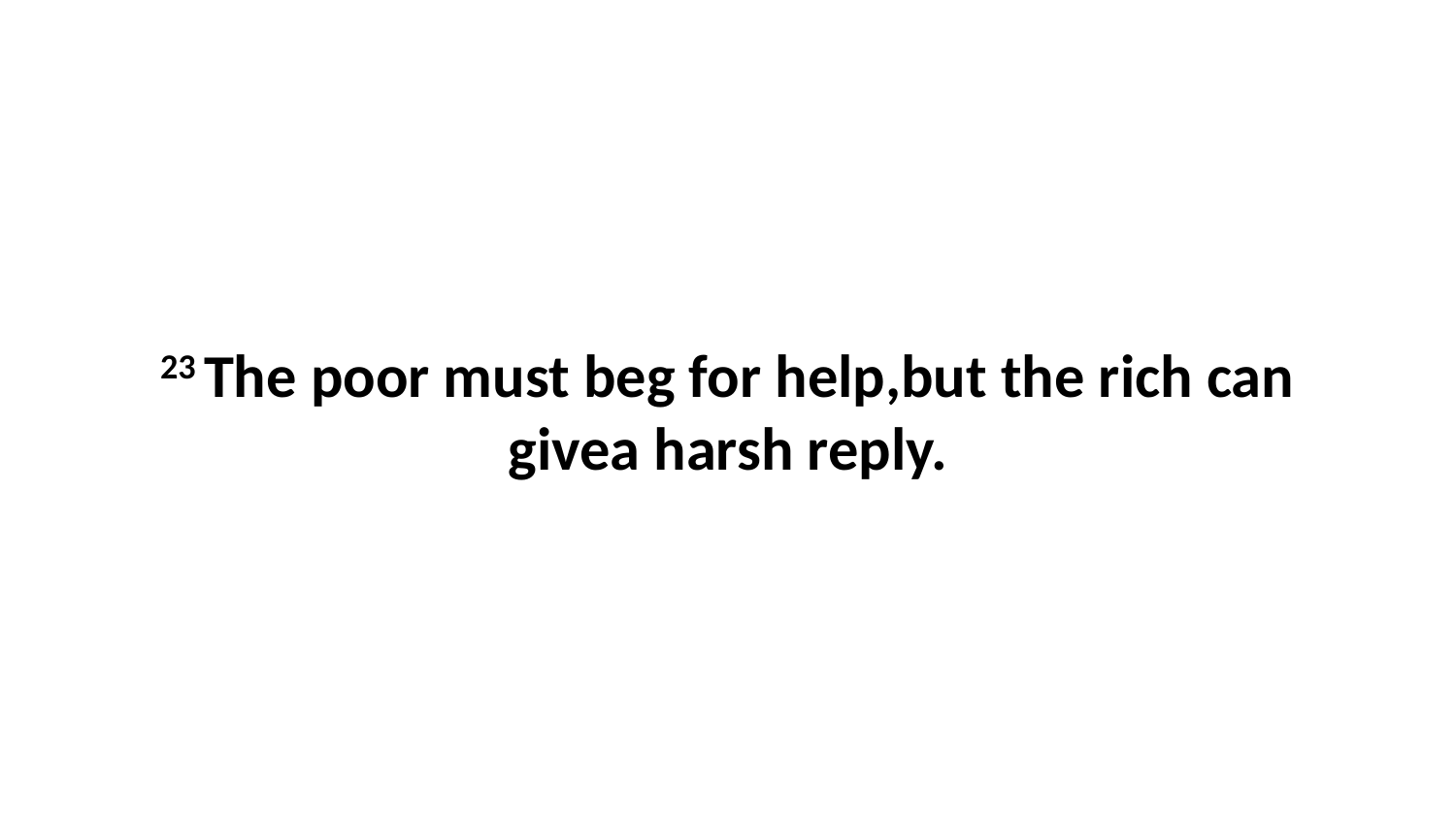

23 The poor must beg for help,but the rich can givea harsh reply.